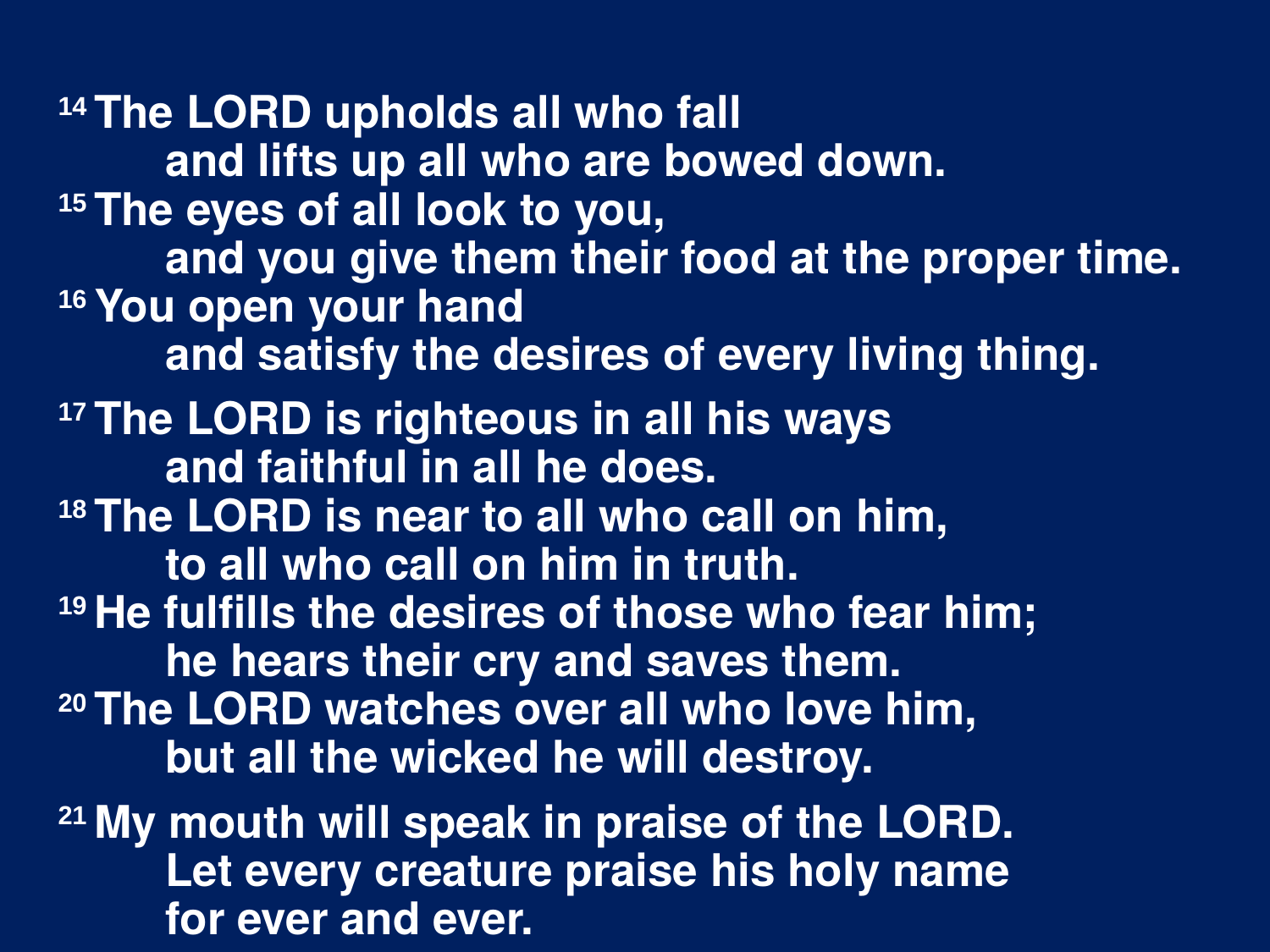

14 The Lord upholds all who fall
    and lifts up all who are bowed down.
15 The eyes of all look to you,
    and you give them their food at the proper time.
16 You open your hand
    and satisfy the desires of every living thing.
17 The Lord is righteous in all his ways
    and faithful in all he does.
18 The Lord is near to all who call on him,
    to all who call on him in truth.
19 He fulfills the desires of those who fear him;
    he hears their cry and saves them.
20 The Lord watches over all who love him,
    but all the wicked he will destroy.
21 My mouth will speak in praise of the Lord.
    Let every creature praise his holy name
    for ever and ever.